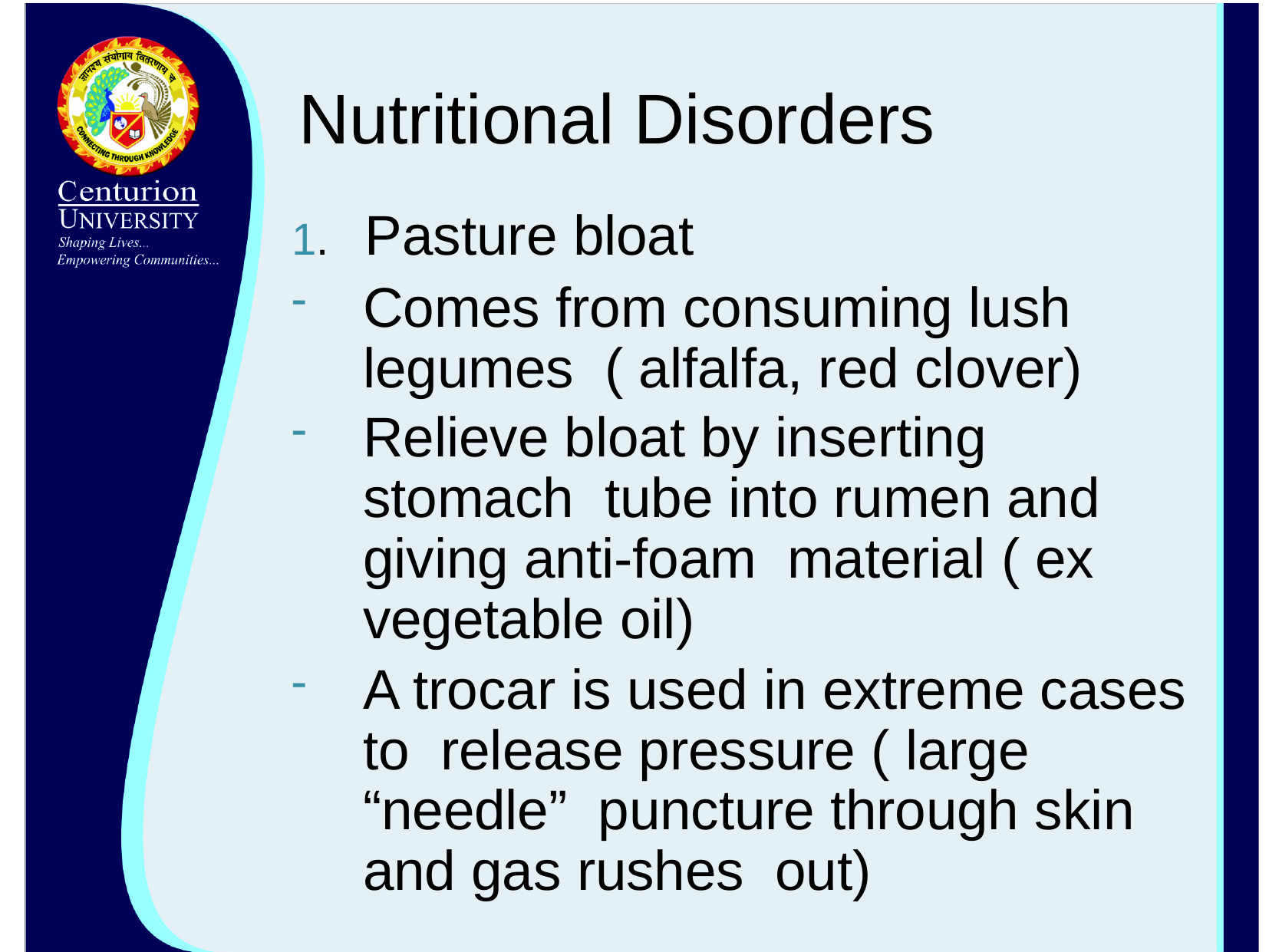

# Nutritional Disorders
1.	Pasture bloat
Comes from consuming lush legumes  ( alfalfa, red clover)
Relieve bloat by inserting stomach  tube into rumen and giving anti-foam  material ( ex vegetable oil)
A trocar is used in extreme cases to  release pressure ( large “needle”  puncture through skin and gas rushes  out)